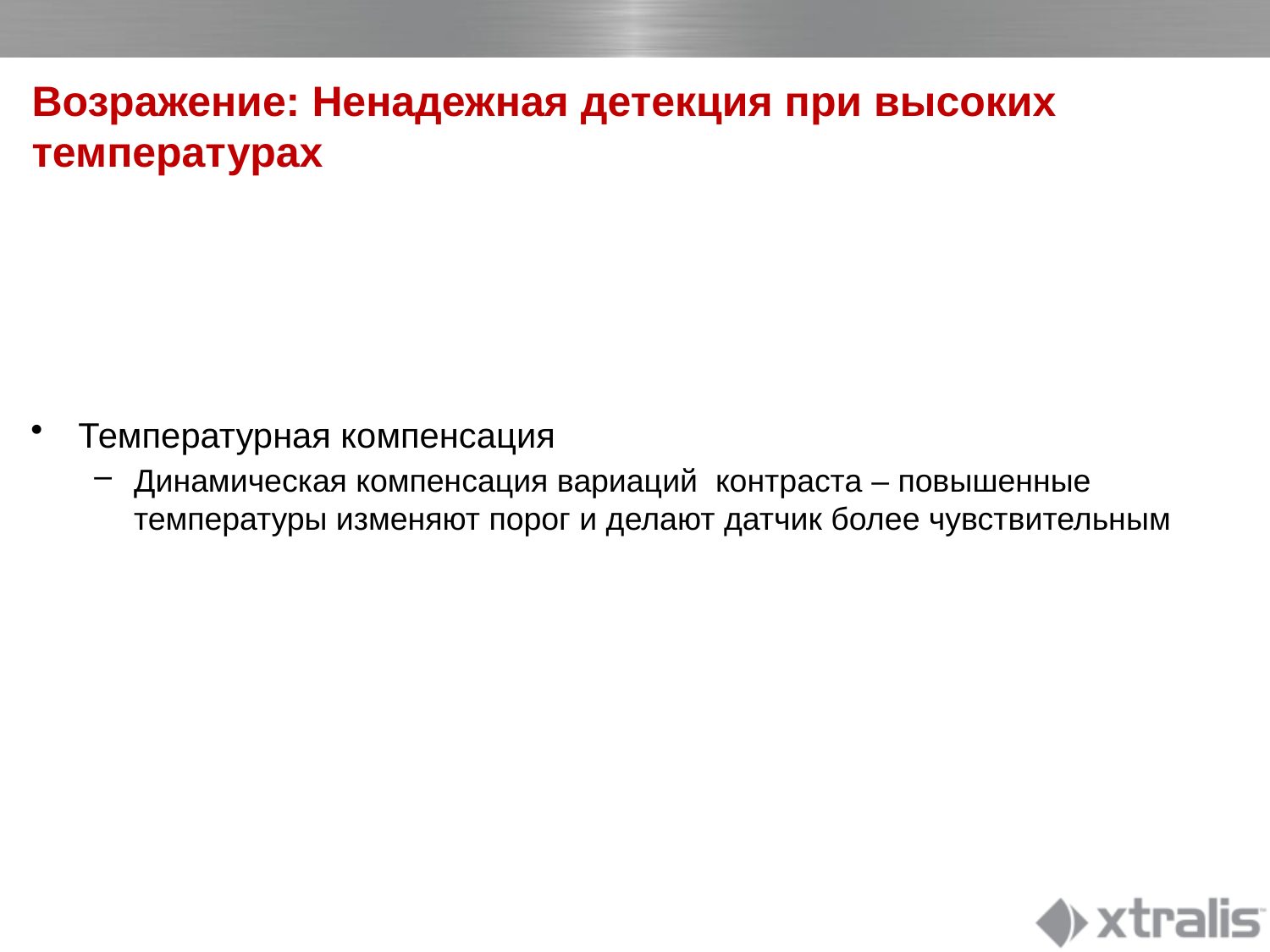

# Возражение: Ненадежная детекция при высоких температурах
Температурная компенсация
Динамическая компенсация вариаций  контраста – повышенные температуры изменяют порог и делают датчик более чувствительным